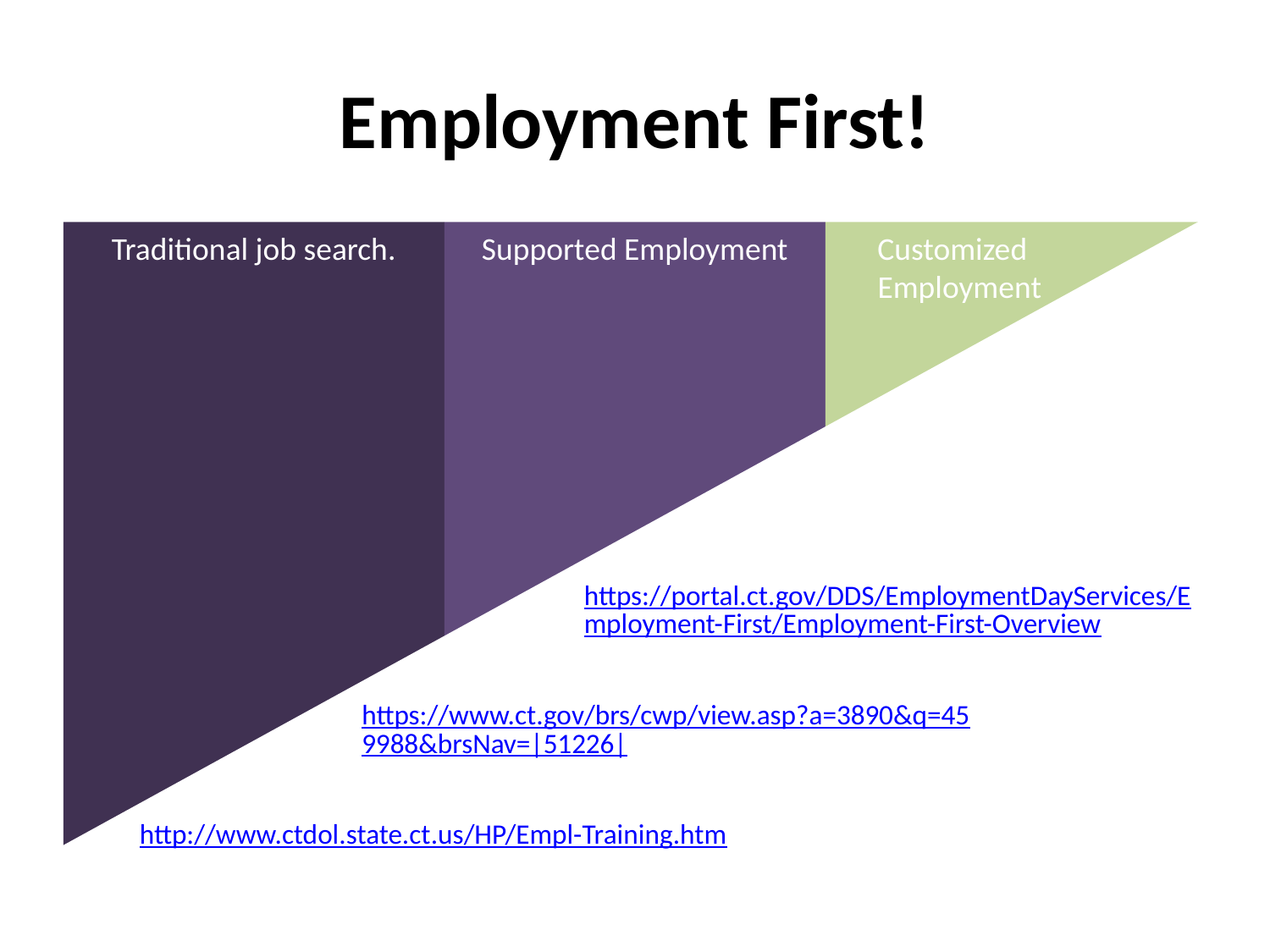

# Employment First!

Traditional job search.
Supported Employment
Customized
  Employment

https://portal.ct.gov/DDS/EmploymentDayServices/Employment-First/Employment-First-Overview
https://www.ct.gov/brs/cwp/view.asp?a=3890&q=459988&brsNav=|51226|
http://www.ctdol.state.ct.us/HP/Empl-Training.htm